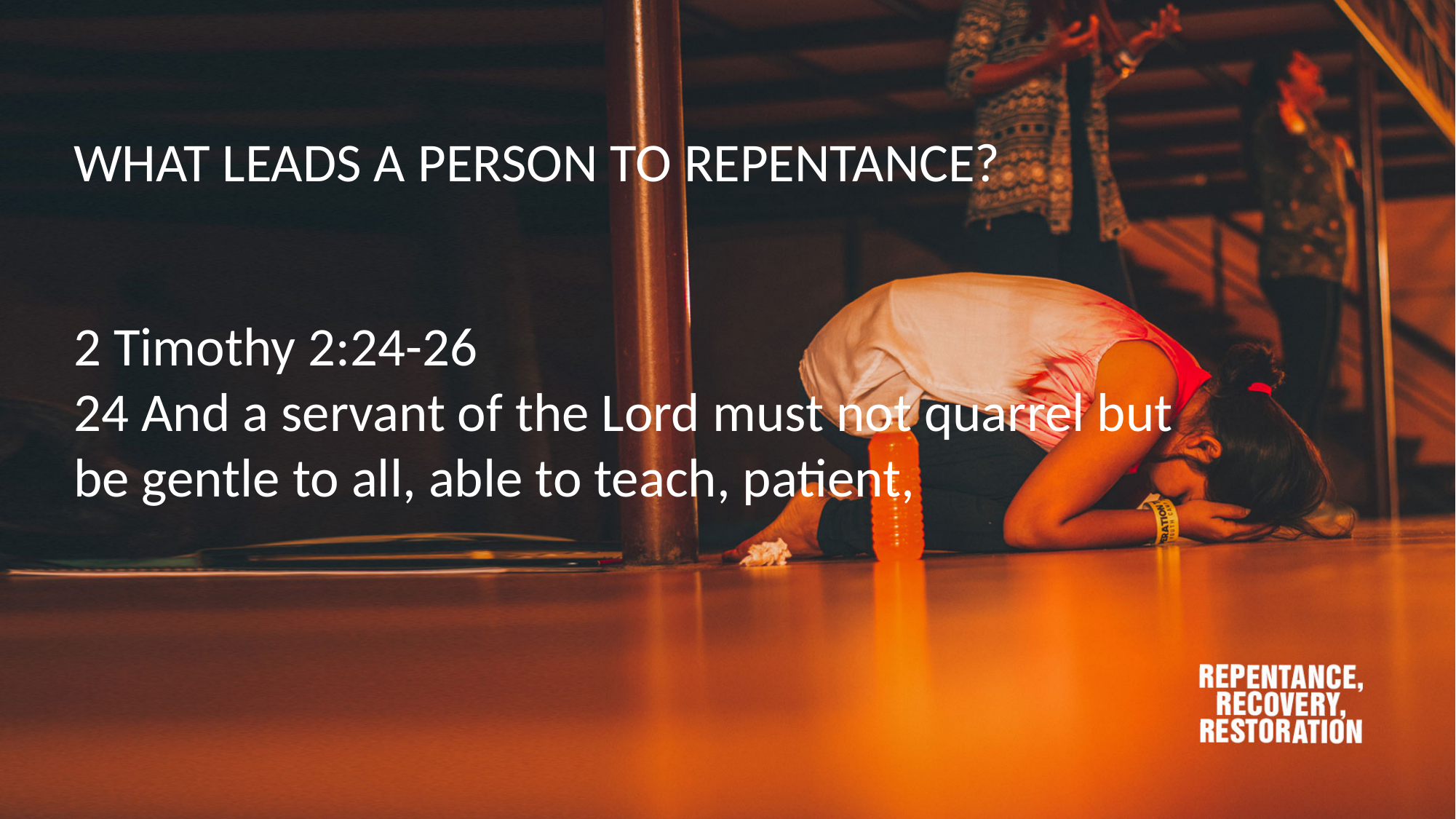

WHAT LEADS A PERSON TO REPENTANCE?
2 Timothy 2:24-26
24 And a servant of the Lord must not quarrel but be gentle to all, able to teach, patient,